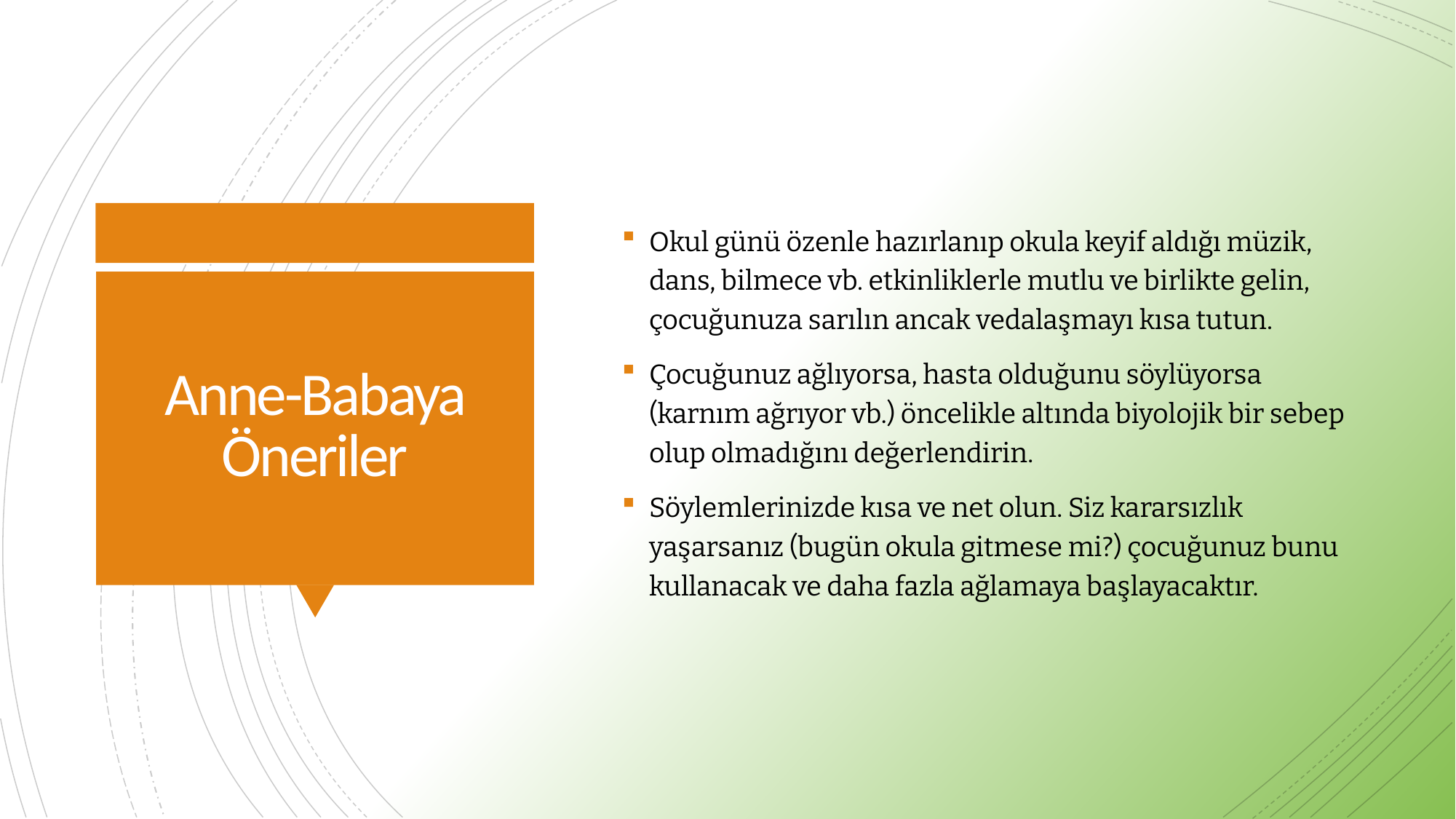

Okul günü özenle hazırlanıp okula keyif aldığı müzik, dans, bilmece vb. etkinliklerle mutlu ve birlikte gelin, çocuğunuza sarılın ancak vedalaşmayı kısa tutun.
Çocuğunuz ağlıyorsa, hasta olduğunu söylüyorsa (karnım ağrıyor vb.) öncelikle altında biyolojik bir sebep olup olmadığını değerlendirin.
Söylemlerinizde kısa ve net olun. Siz kararsızlık yaşarsanız (bugün okula gitmese mi?) çocuğunuz bunu kullanacak ve daha fazla ağlamaya başlayacaktır.
# Anne-Babaya Öneriler